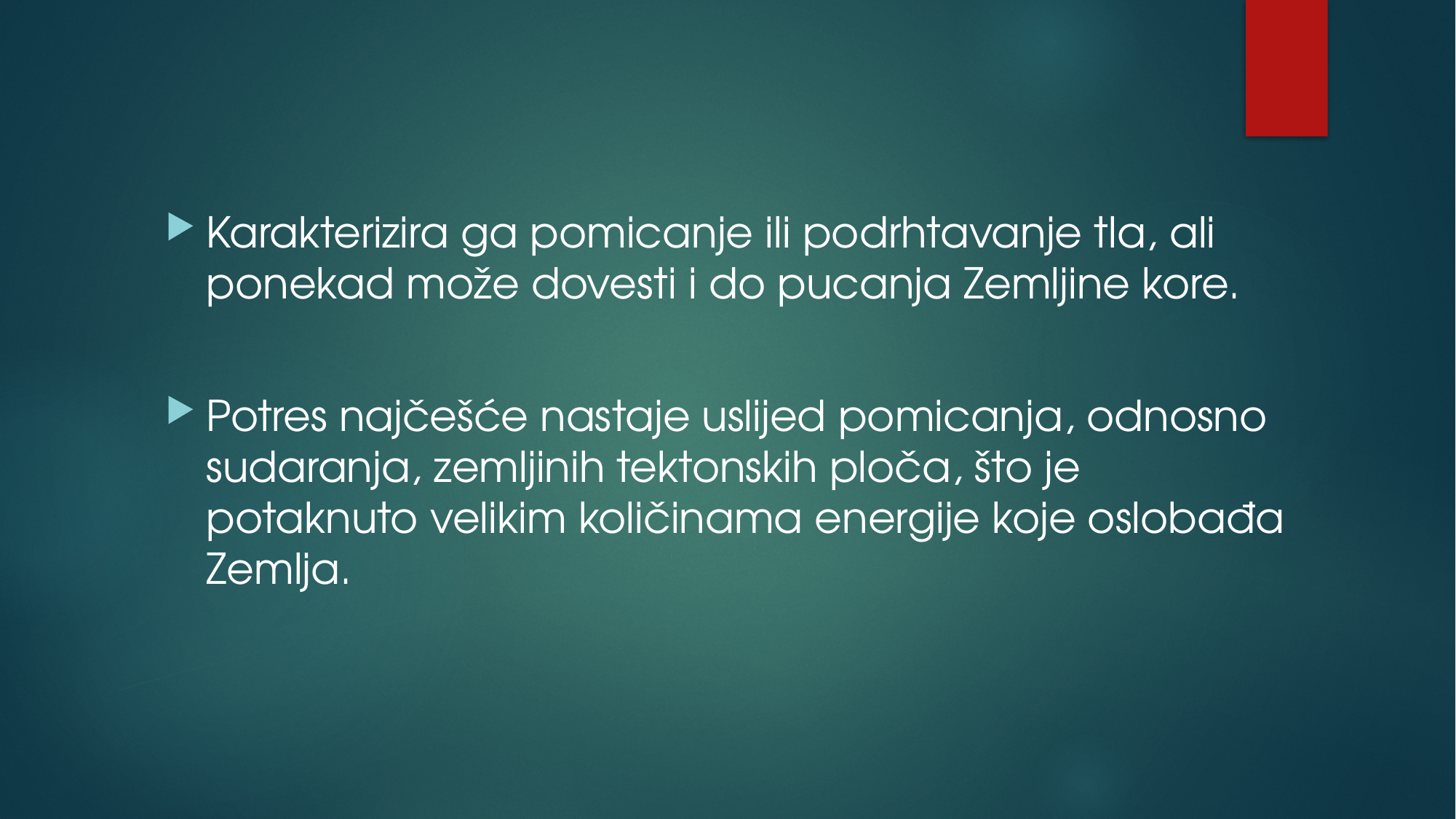

Karakterizira ga pomicanje ili podrhtavanje tla, ali ponekad može dovesti i do pucanja Zemljine kore.

Potres najčešće nastaje uslijed pomicanja, odnosno sudaranja, zemljinih tektonskih ploča, što je potaknuto velikim količinama energije koje oslobađa Zemlja.